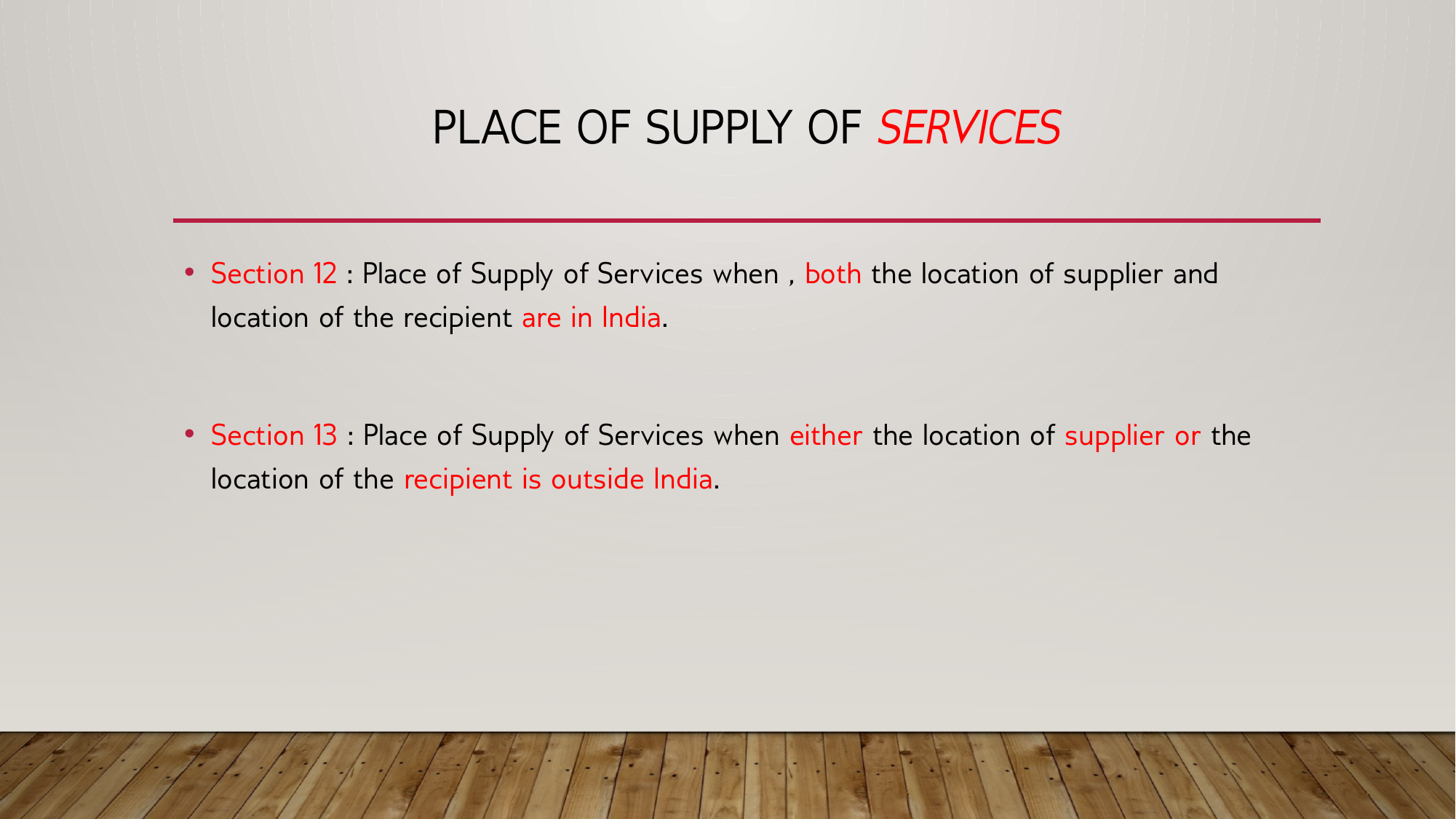

# Place of supply of services
Section 12 : Place of Supply of Services when , both the location of supplier and location of the recipient are in India.

Section 13 : Place of Supply of Services when either the location of supplier or the location of the recipient is outside India.